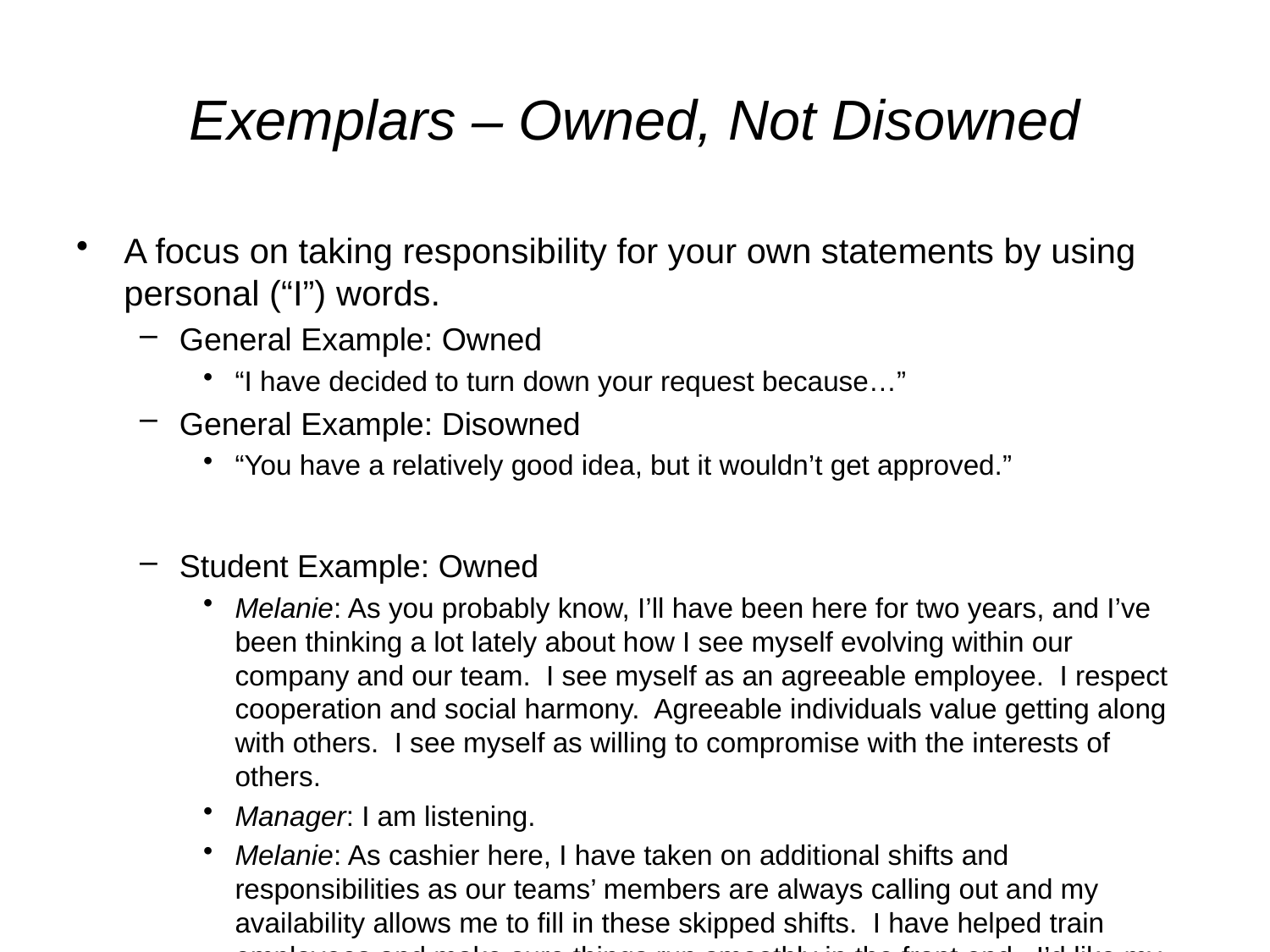

# Exemplars – Owned, Not Disowned
A focus on taking responsibility for your own statements by using personal (“I”) words.
General Example: Owned
“I have decided to turn down your request because…”
General Example: Disowned
“You have a relatively good idea, but it wouldn’t get approved.”

Student Example: Owned
Melanie: As you probably know, I’ll have been here for two years, and I’ve been thinking a lot lately about how I see myself evolving within our company and our team.  I see myself as an agreeable employee.  I respect cooperation and social harmony.  Agreeable individuals value getting along with others.  I see myself as willing to compromise with the interests of others.
Manager: I am listening.
Melanie: As cashier here, I have taken on additional shifts and responsibilities as our teams’ members are always calling out and my availability allows me to fill in these skipped shifts.  I have helped train employees and make sure things run smoothly in the front end.  I’d like my pay to reflect that growth.